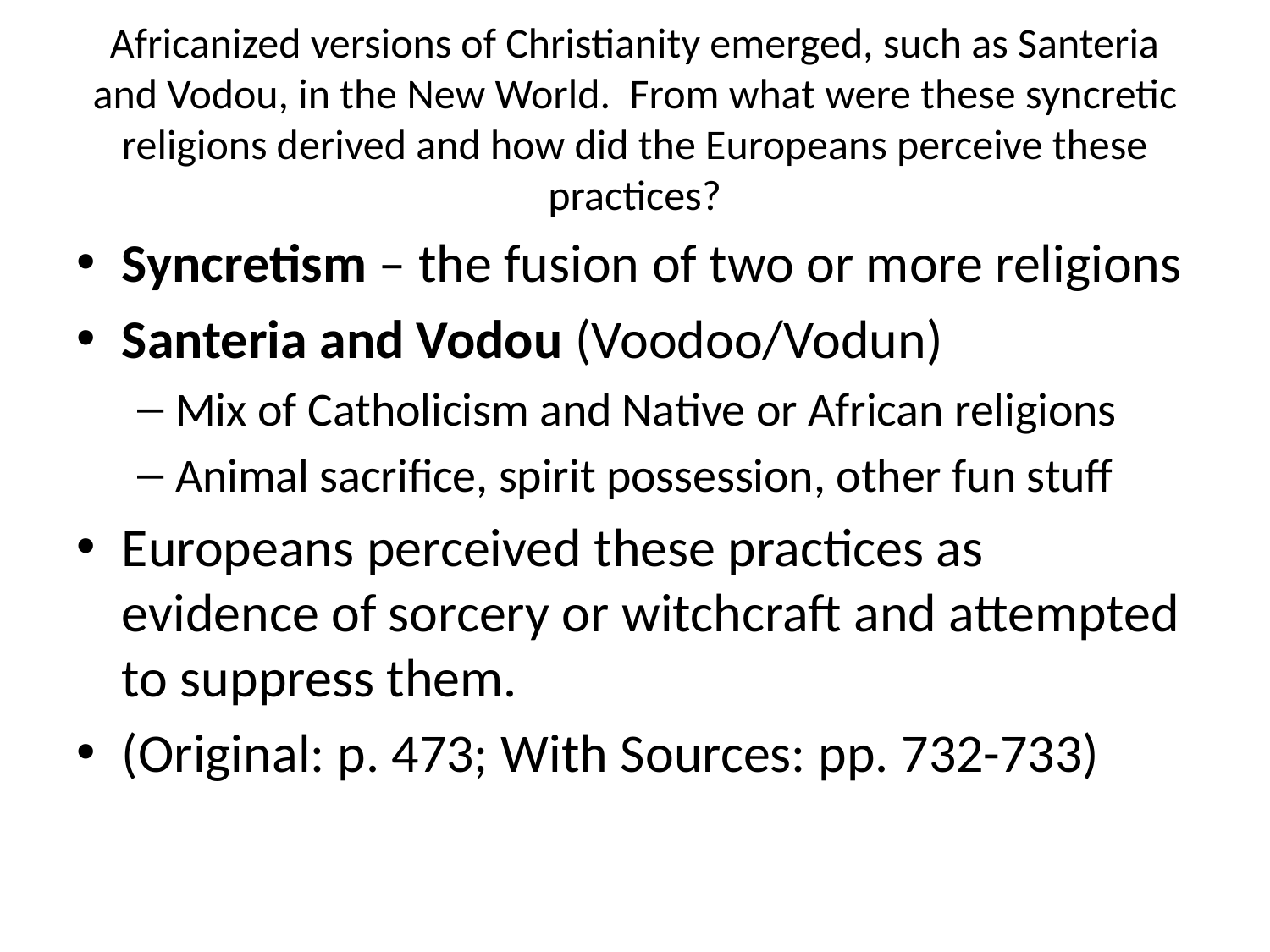

# Africanized versions of Christianity emerged, such as Santeria and Vodou, in the New World.  From what were these syncretic religions derived and how did the Europeans perceive these practices?
Syncretism – the fusion of two or more religions
Santeria and Vodou (Voodoo/Vodun)
Mix of Catholicism and Native or African religions
Animal sacrifice, spirit possession, other fun stuff
Europeans perceived these practices as evidence of sorcery or witchcraft and attempted to suppress them.
(Original: p. 473; With Sources: pp. 732-733)